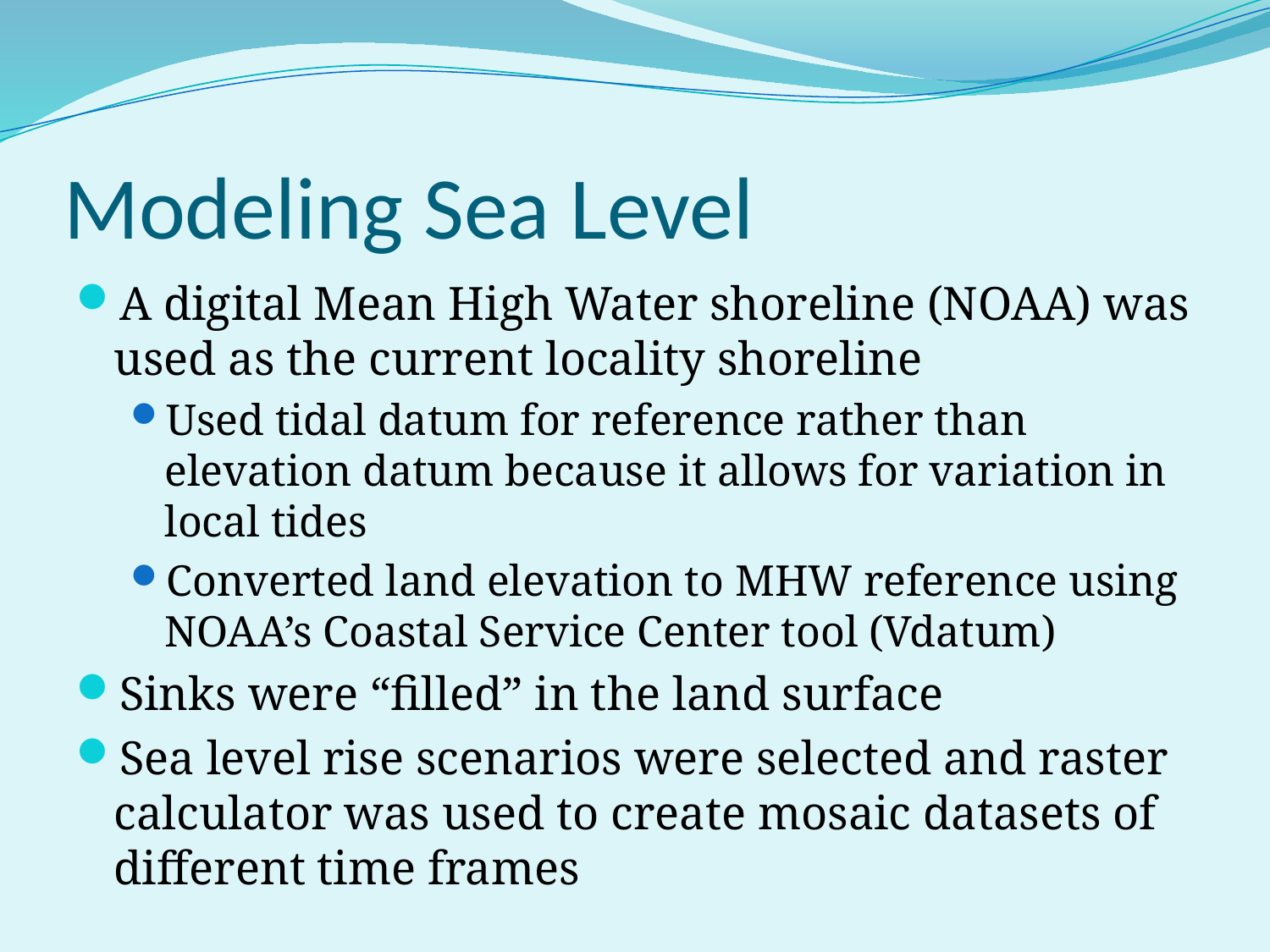

# Modeling Sea Level
A digital Mean High Water shoreline (NOAA) was used as the current locality shoreline
Used tidal datum for reference rather than elevation datum because it allows for variation in local tides
Converted land elevation to MHW reference using NOAA’s Coastal Service Center tool (Vdatum)
Sinks were “filled” in the land surface
Sea level rise scenarios were selected and raster calculator was used to create mosaic datasets of different time frames